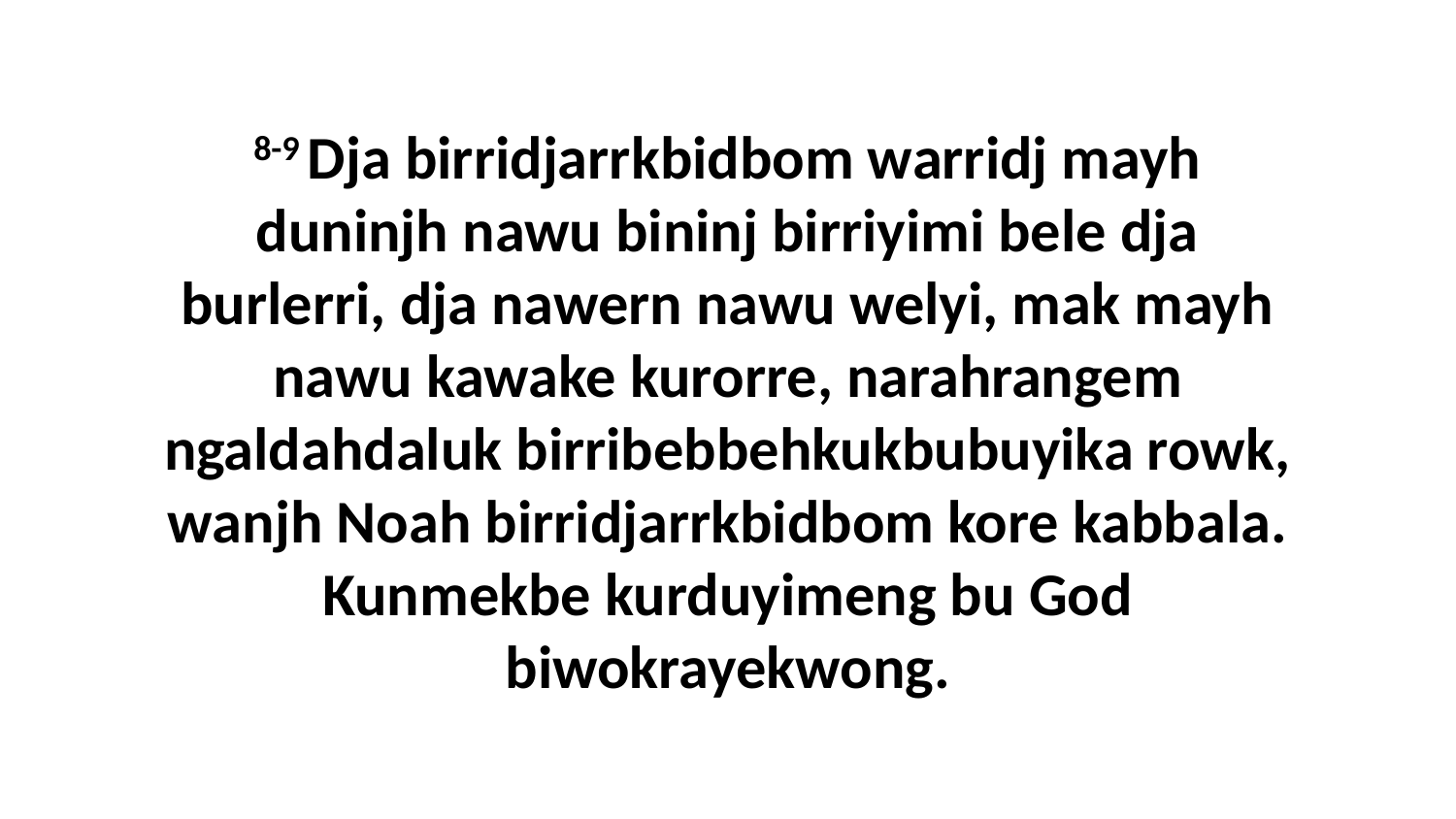

8-9 Dja birridjarrkbidbom warridj mayh duninjh nawu bininj birriyimi bele dja burlerri, dja nawern nawu welyi, mak mayh nawu kawake kurorre, narahrangem ngaldahdaluk birribebbehkukbubuyika rowk, wanjh Noah birridjarrkbidbom kore kabbala. Kunmekbe kurduyimeng bu God biwokrayekwong.